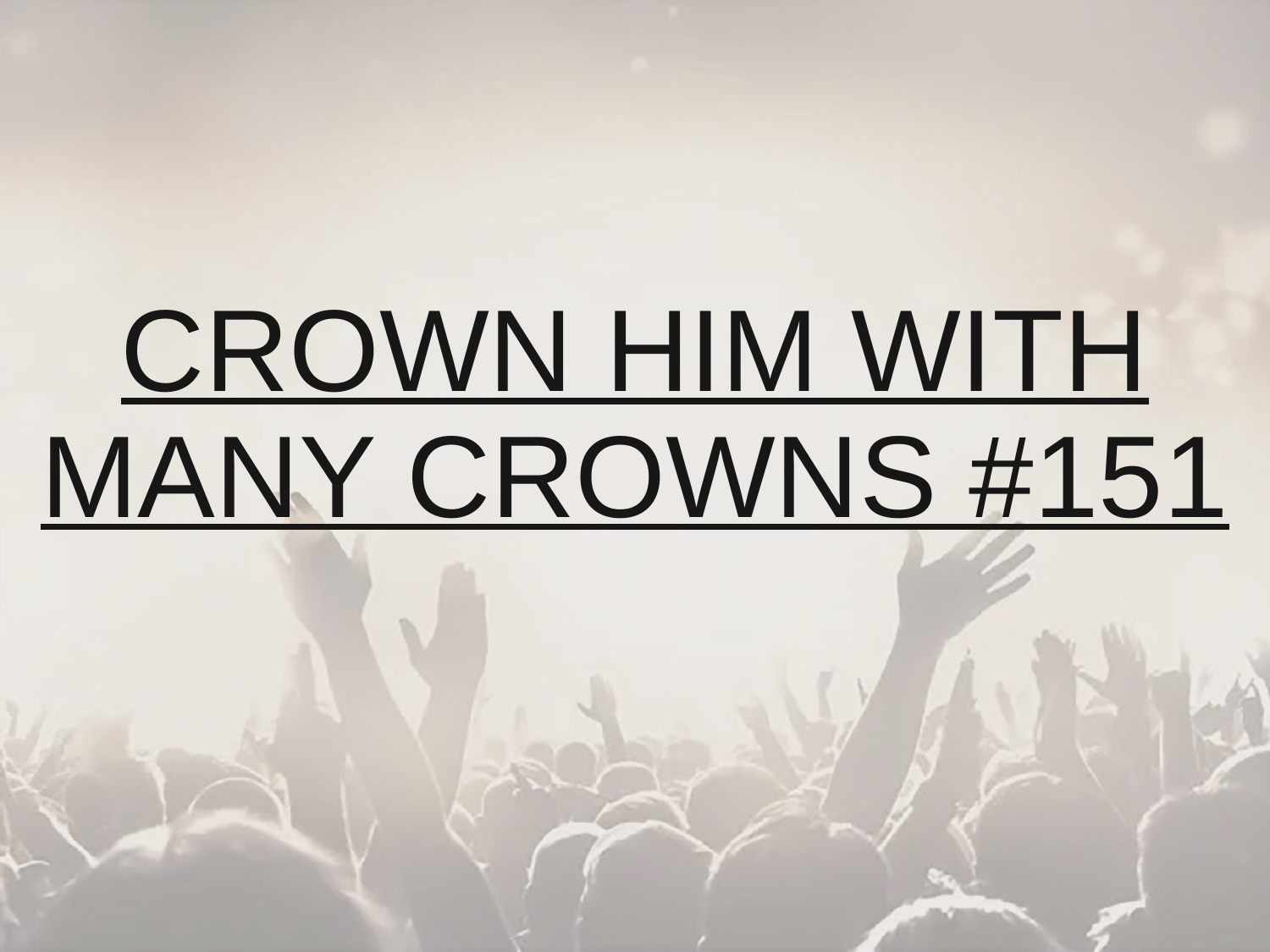

# CROWN HIM WITH MANY CROWNS #151